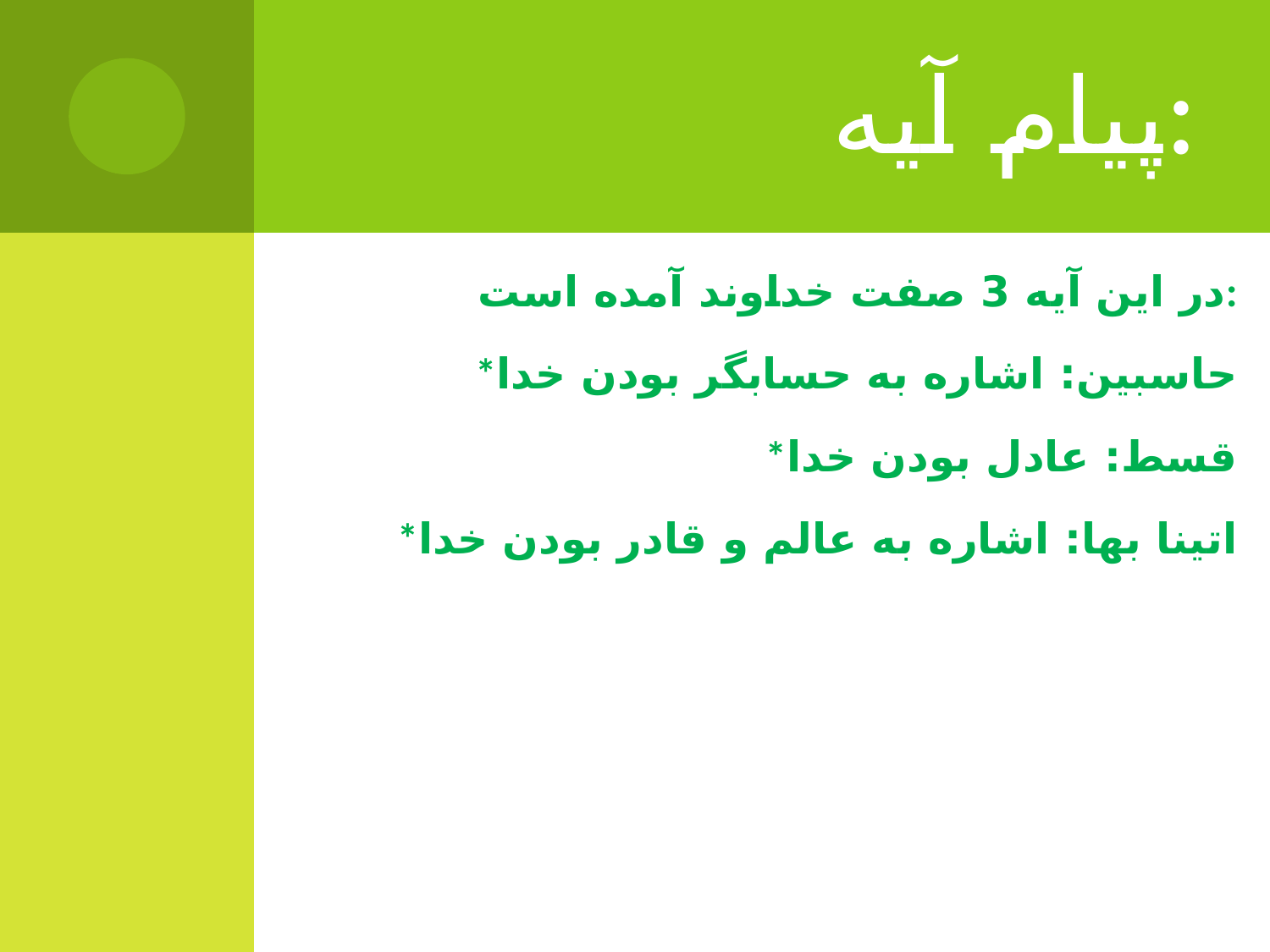

# پیام آیه:
در این آیه 3 صفت خداوند آمده است:
*حاسبین: اشاره به حسابگر بودن خدا
*قسط: عادل بودن خدا
*اتینا بها: اشاره به عالم و قادر بودن خدا